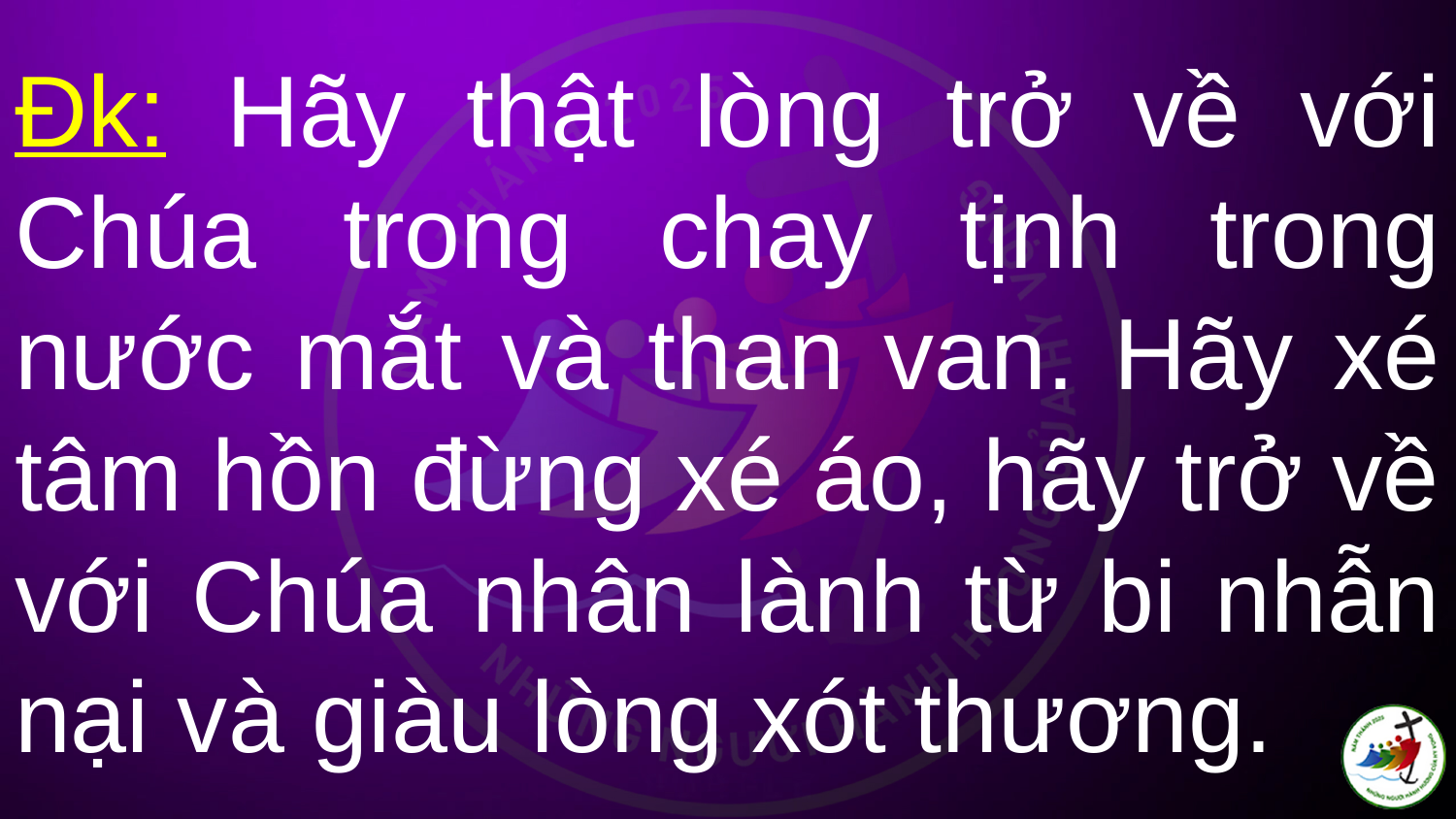

# Đk: Hãy thật lòng trở về với Chúa trong chay tịnh trong nước mắt và than van. Hãy xé tâm hồn đừng xé áo, hãy trở về với Chúa nhân lành từ bi nhẫn nại và giàu lòng xót thương.